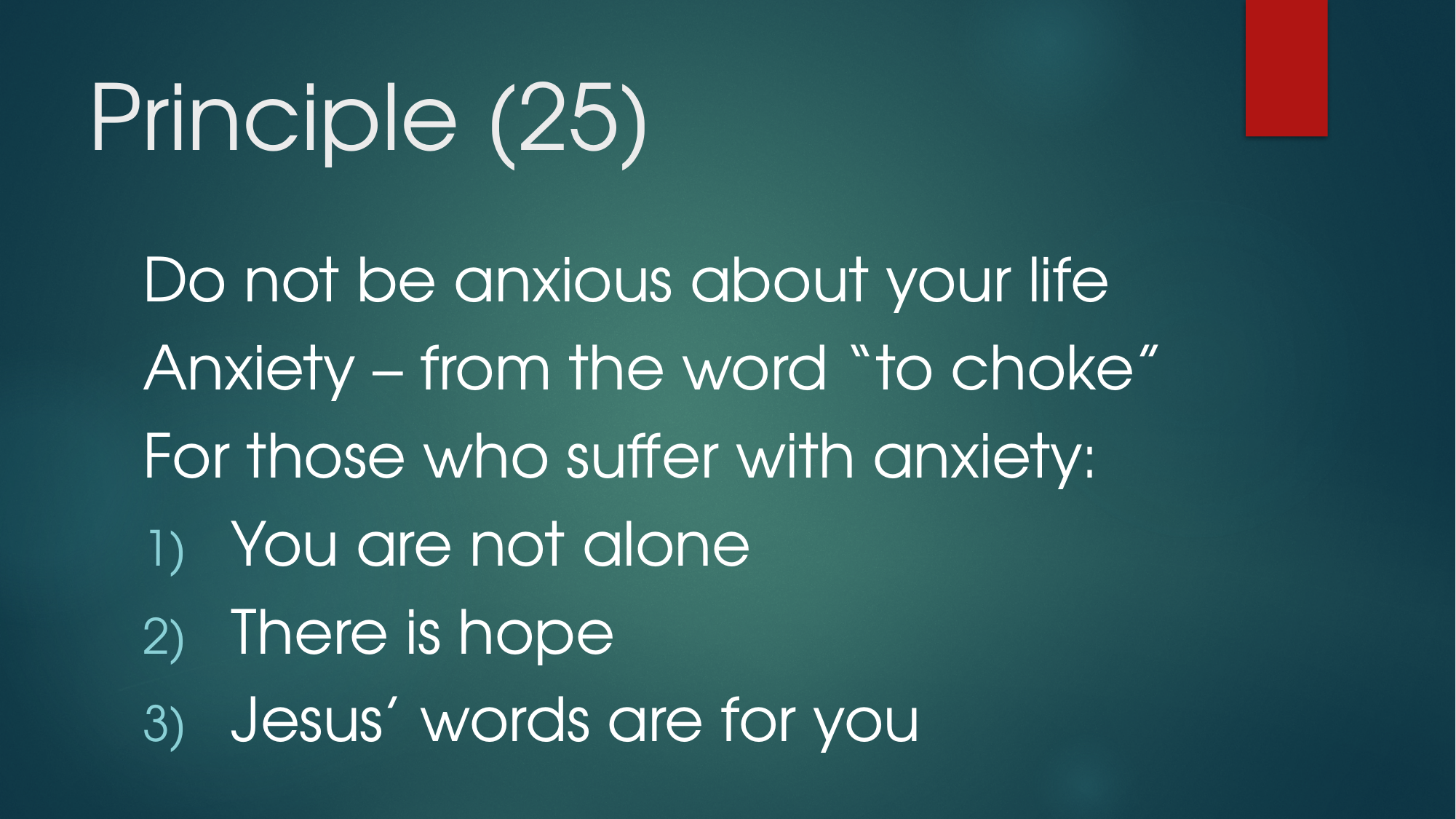

# Principle (25)
Do not be anxious about your life
Anxiety – from the word “to choke”
For those who suffer with anxiety:
You are not alone
There is hope
Jesus’ words are for you